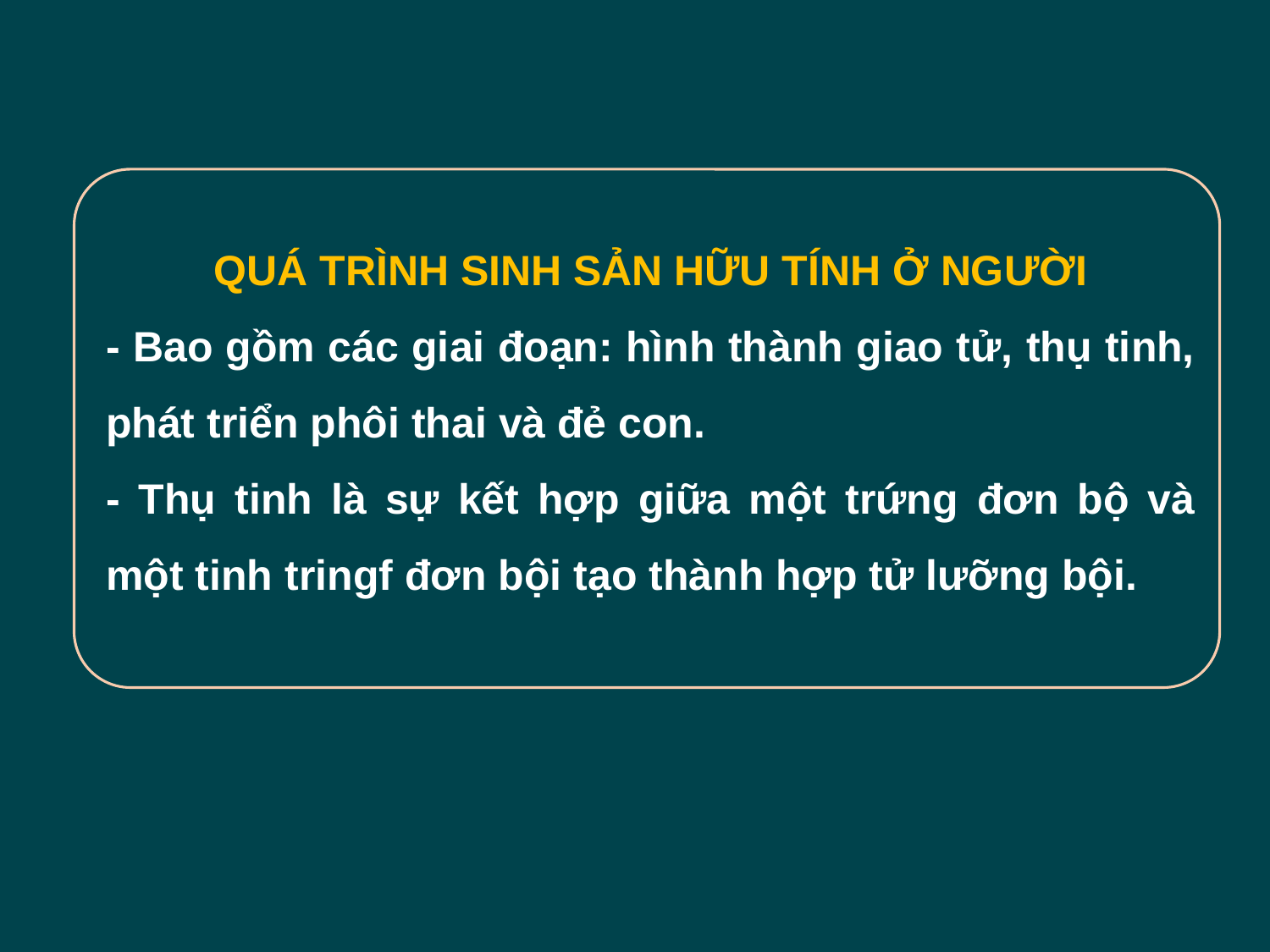

QUÁ TRÌNH SINH SẢN HỮU TÍNH Ở NGƯỜI
- Bao gồm các giai đoạn: hình thành giao tử, thụ tinh, phát triển phôi thai và đẻ con.
- Thụ tinh là sự kết hợp giữa một trứng đơn bộ và một tinh tringf đơn bội tạo thành hợp tử lưỡng bội.